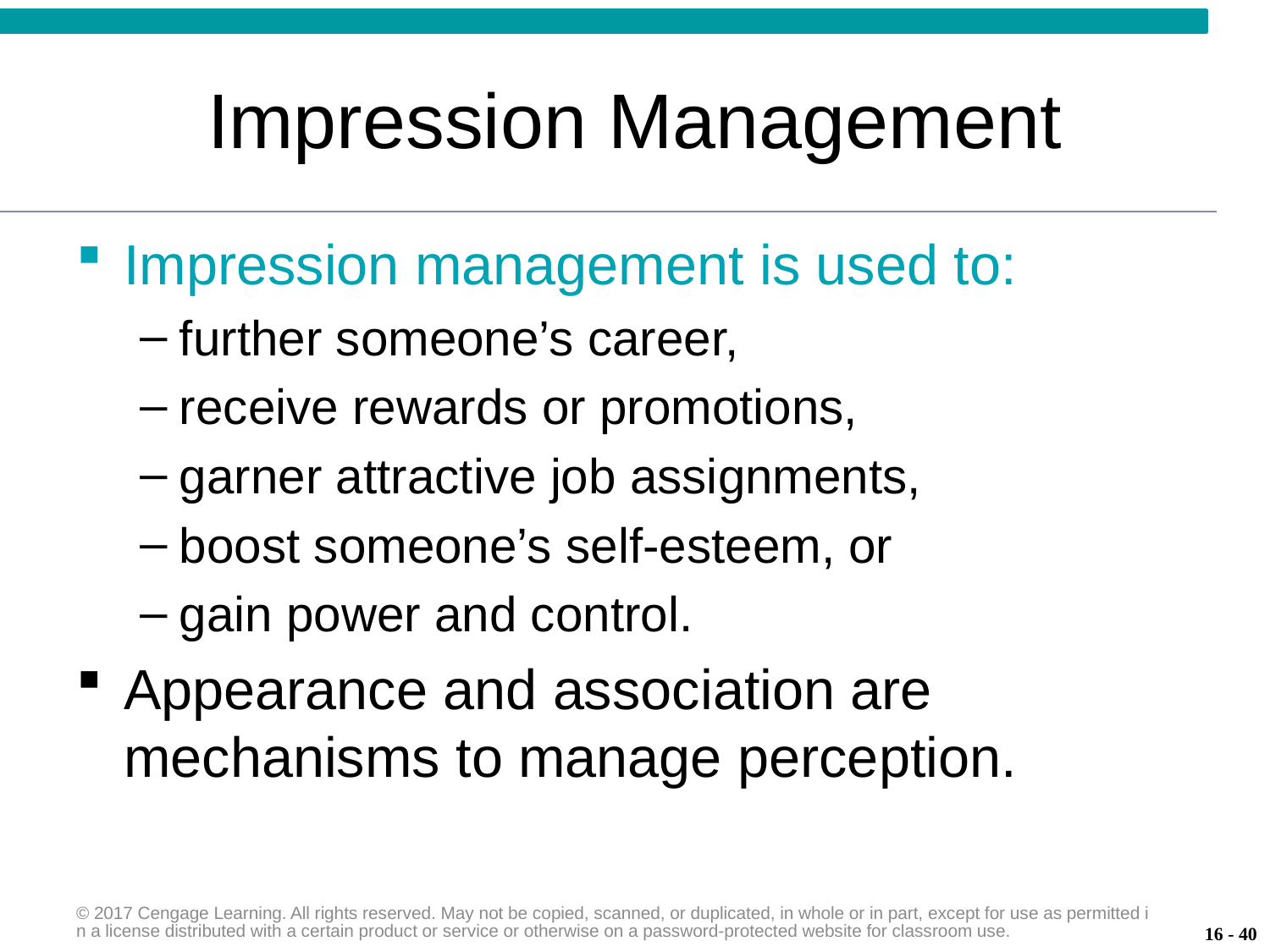

# Impression Management
Impression management is used to:
further someone’s career,
receive rewards or promotions,
garner attractive job assignments,
boost someone’s self-esteem, or
gain power and control.
Appearance and association are mechanisms to manage perception.
© 2017 Cengage Learning. All rights reserved. May not be copied, scanned, or duplicated, in whole or in part, except for use as permitted in a license distributed with a certain product or service or otherwise on a password-protected website for classroom use.